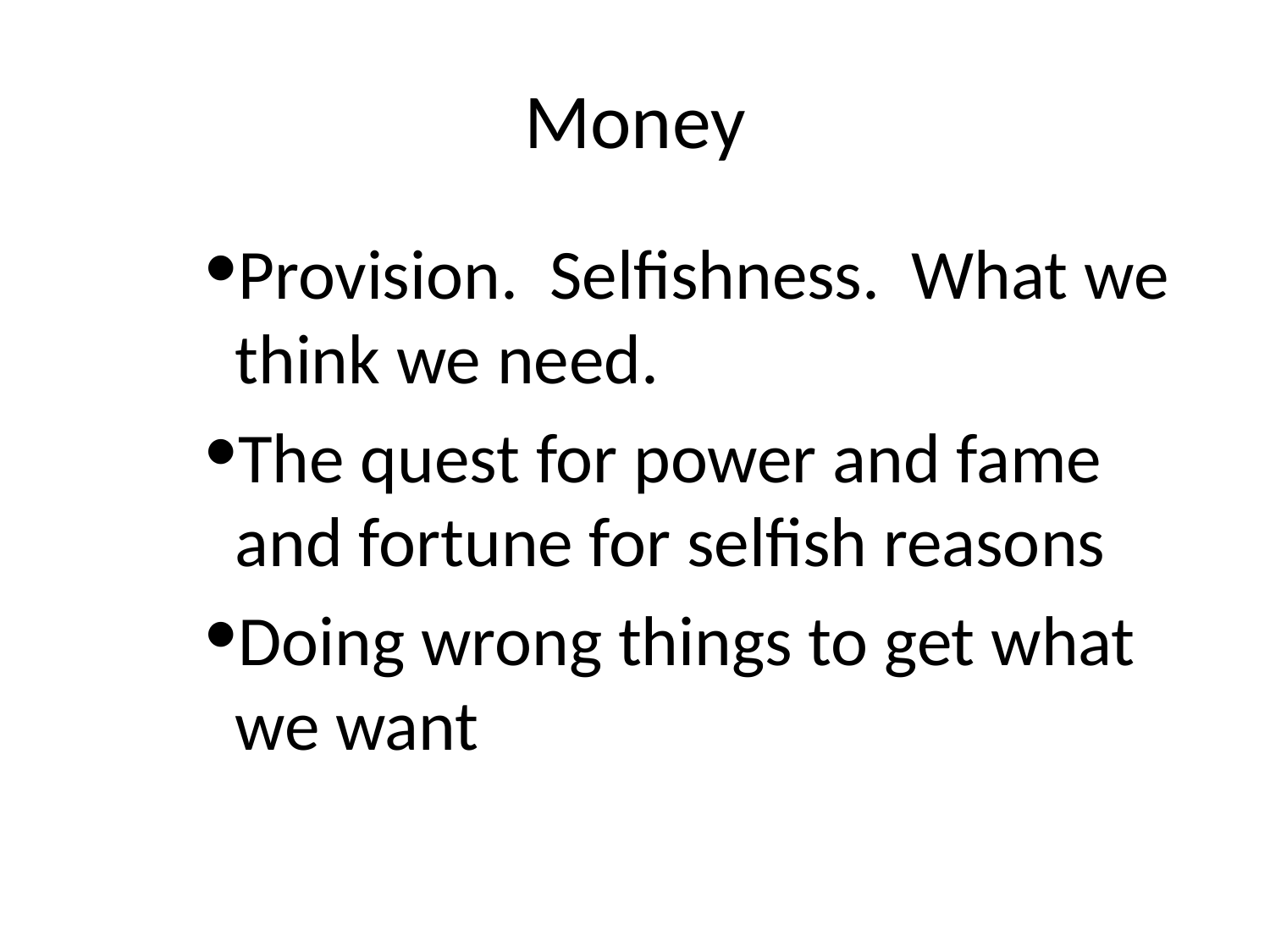

# Money
Provision.  Selfishness.  What we think we need.
The quest for power and fame and fortune for selfish reasons
Doing wrong things to get what we want